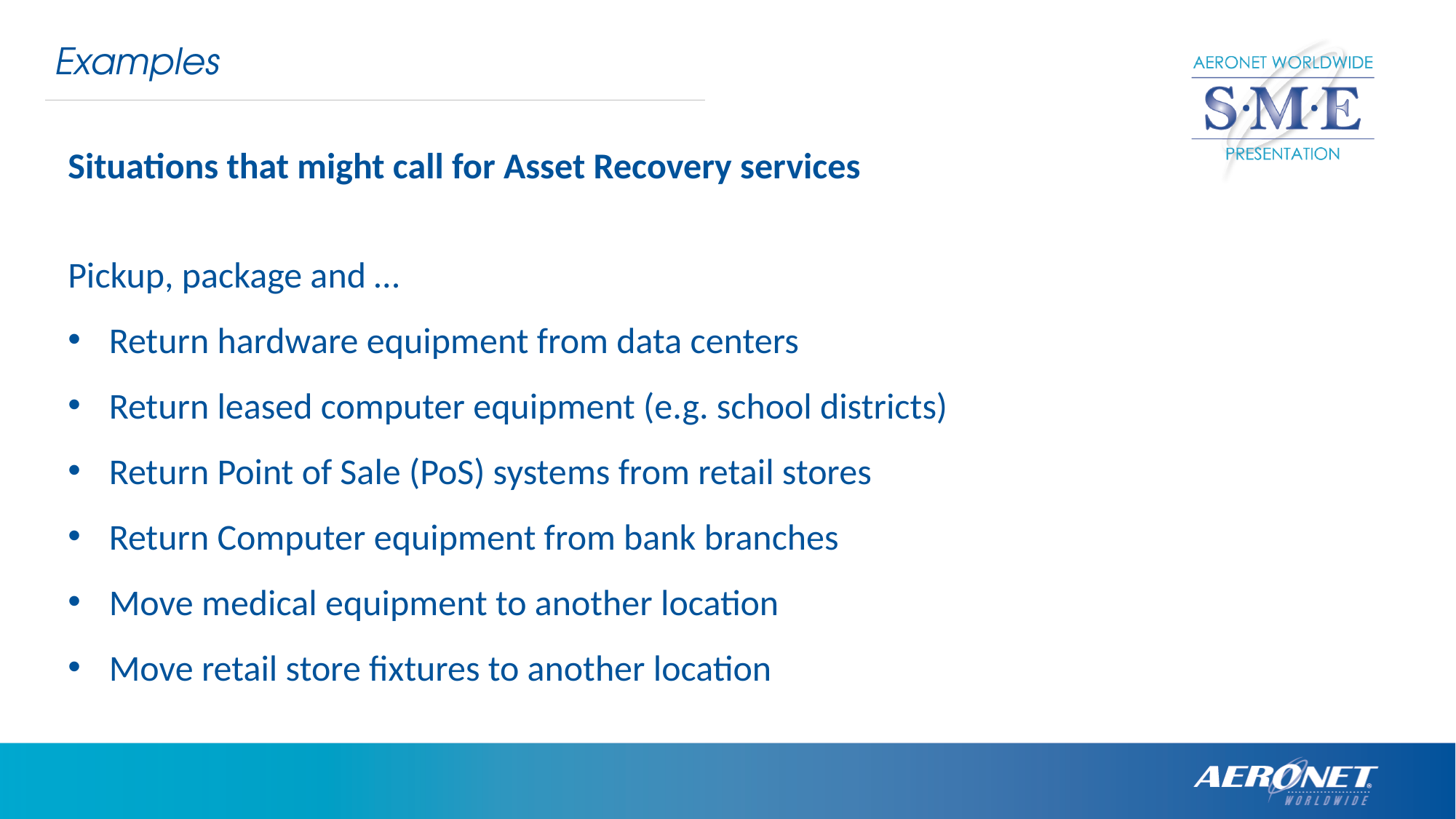

Examples

Situations that might call for Asset Recovery services

Pickup, package and …
Return hardware equipment from data centers
Return leased computer equipment (e.g. school districts)
Return Point of Sale (PoS) systems from retail stores
Return Computer equipment from bank branches
Move medical equipment to another location
Move retail store fixtures to another location